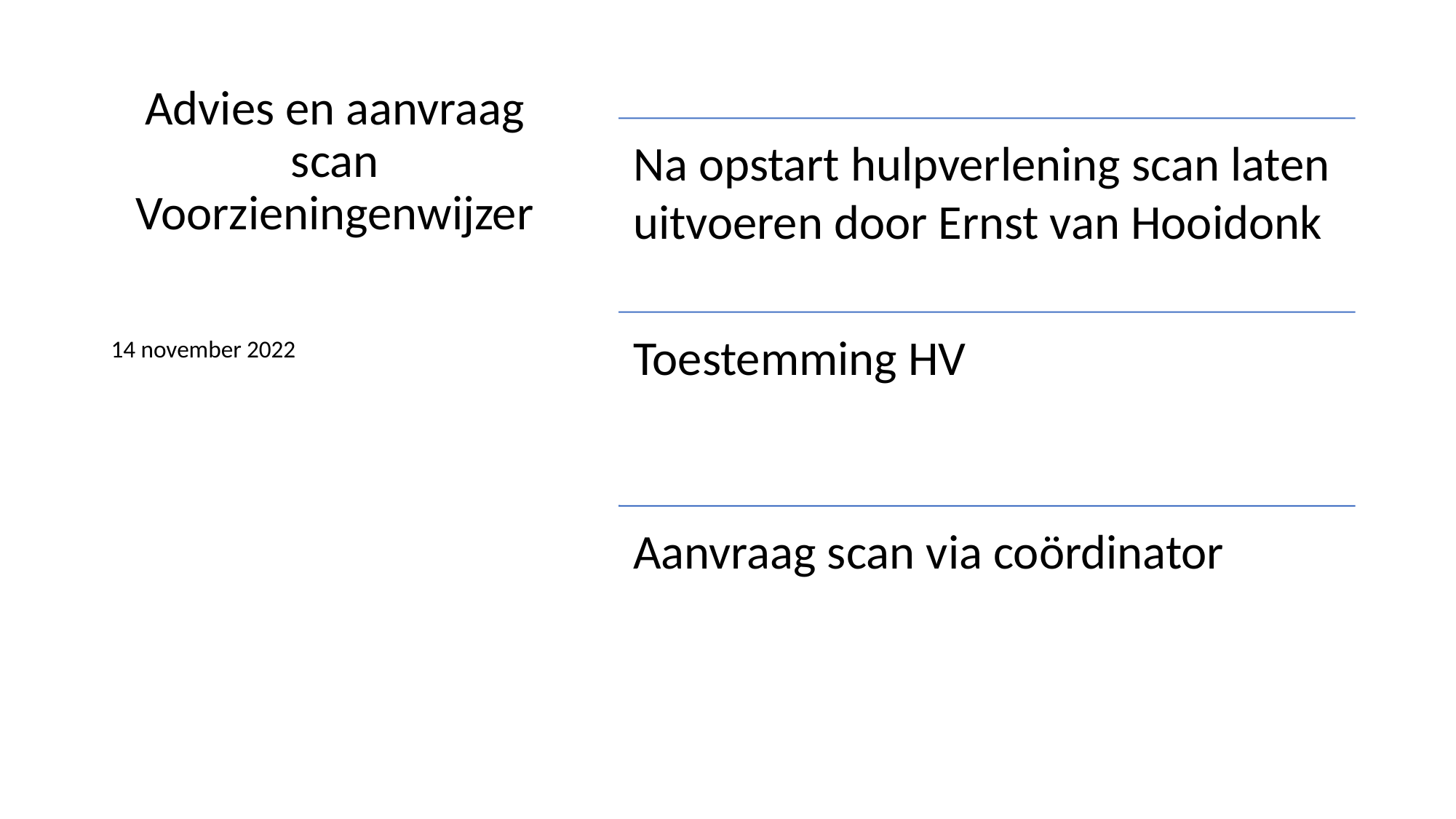

# Advies en aanvraag scan Voorzieningenwijzer
Na opstart hulpverlening scan laten uitvoeren door Ernst van Hooidonk
Toestemming HV
Aanvraag scan via coördinator

14 november 2022